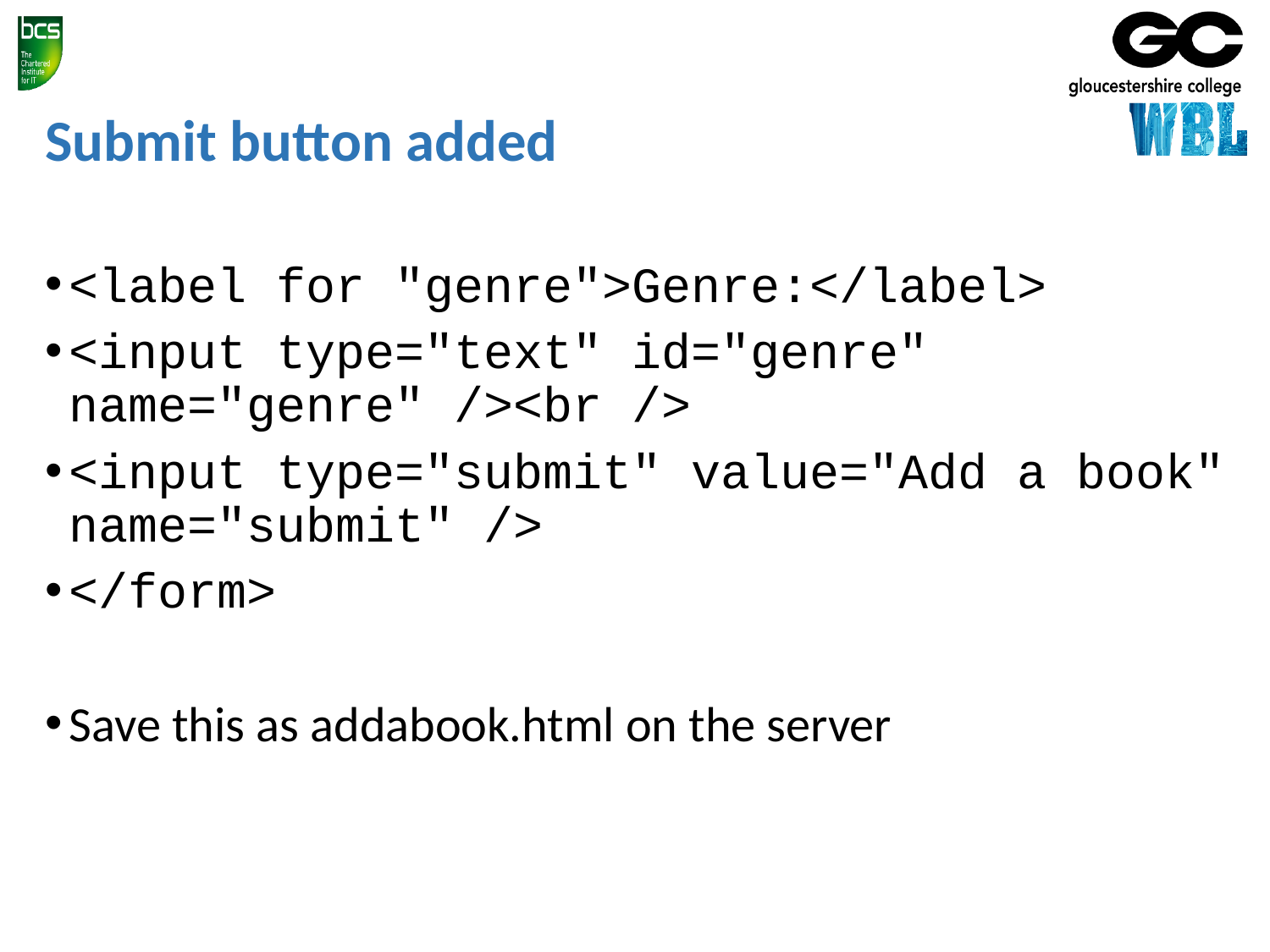

# Submit button added
<label for "genre">Genre:</label>
<input type="text" id="genre" name="genre" /><br />
<input type="submit" value="Add a book" name="submit" />
</form>

Save this as addabook.html on the server